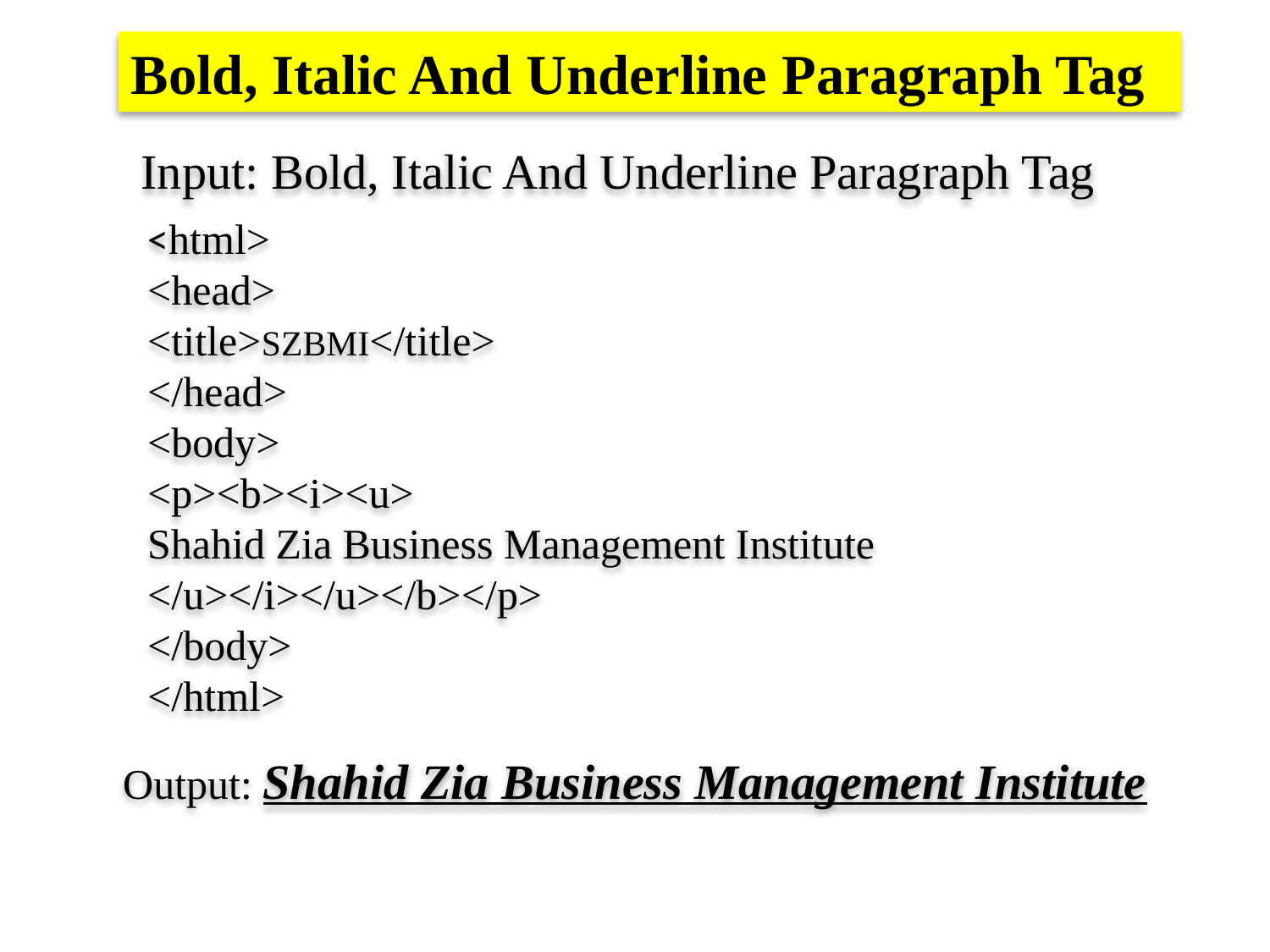

Bold, Italic And Underline Paragraph Tag
Input: Bold, Italic And Underline Paragraph Tag
<html>
<head>
<title>SZBMI</title>
</head>
<body>
<p><b><i><u>
Shahid Zia Business Management Institute
</u></i></u></b></p>
</body>
</html>
Output: Shahid Zia Business Management Institute